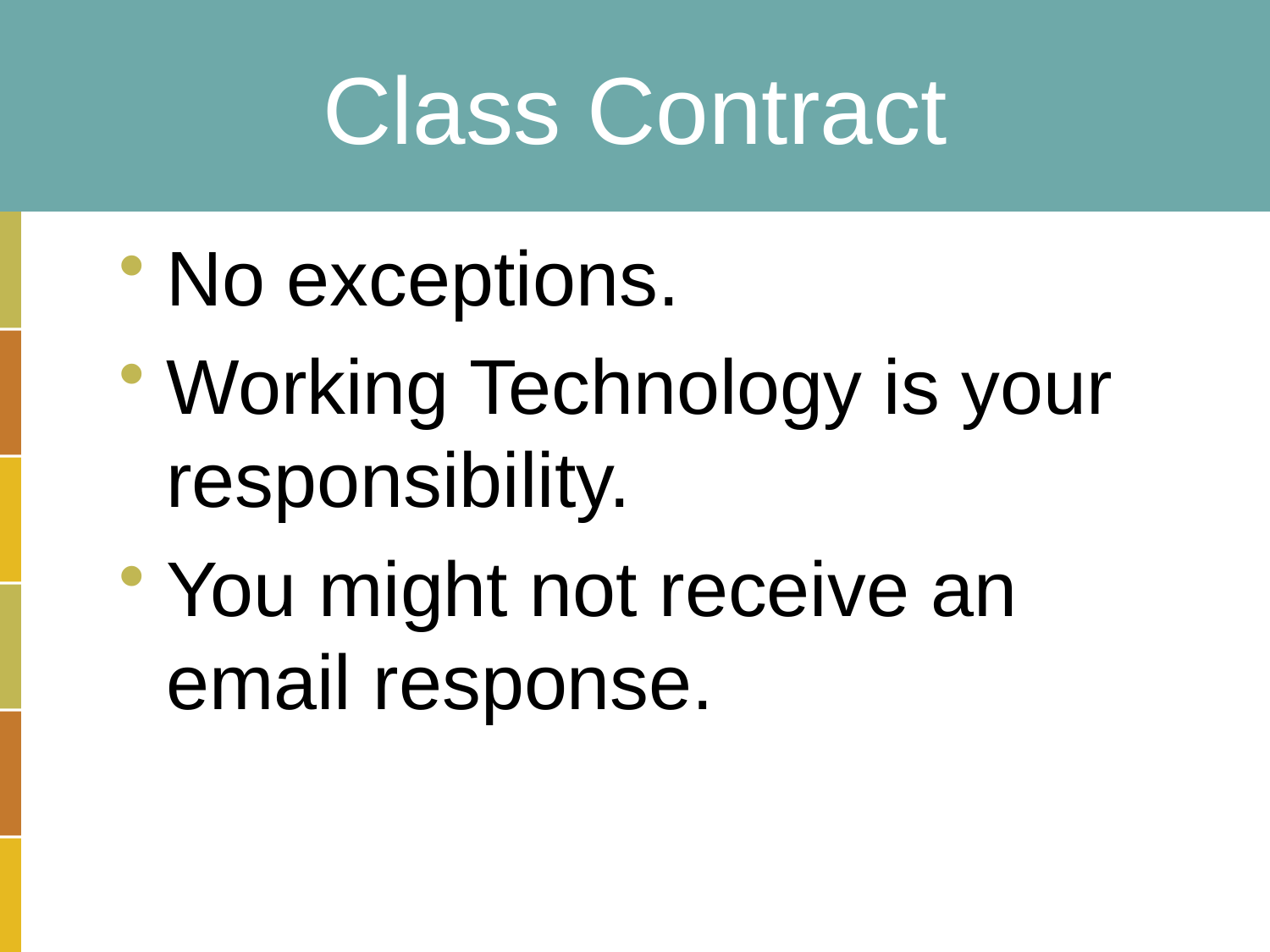

# Class Contract
No exceptions.
Working Technology is your responsibility.
You might not receive an email response.